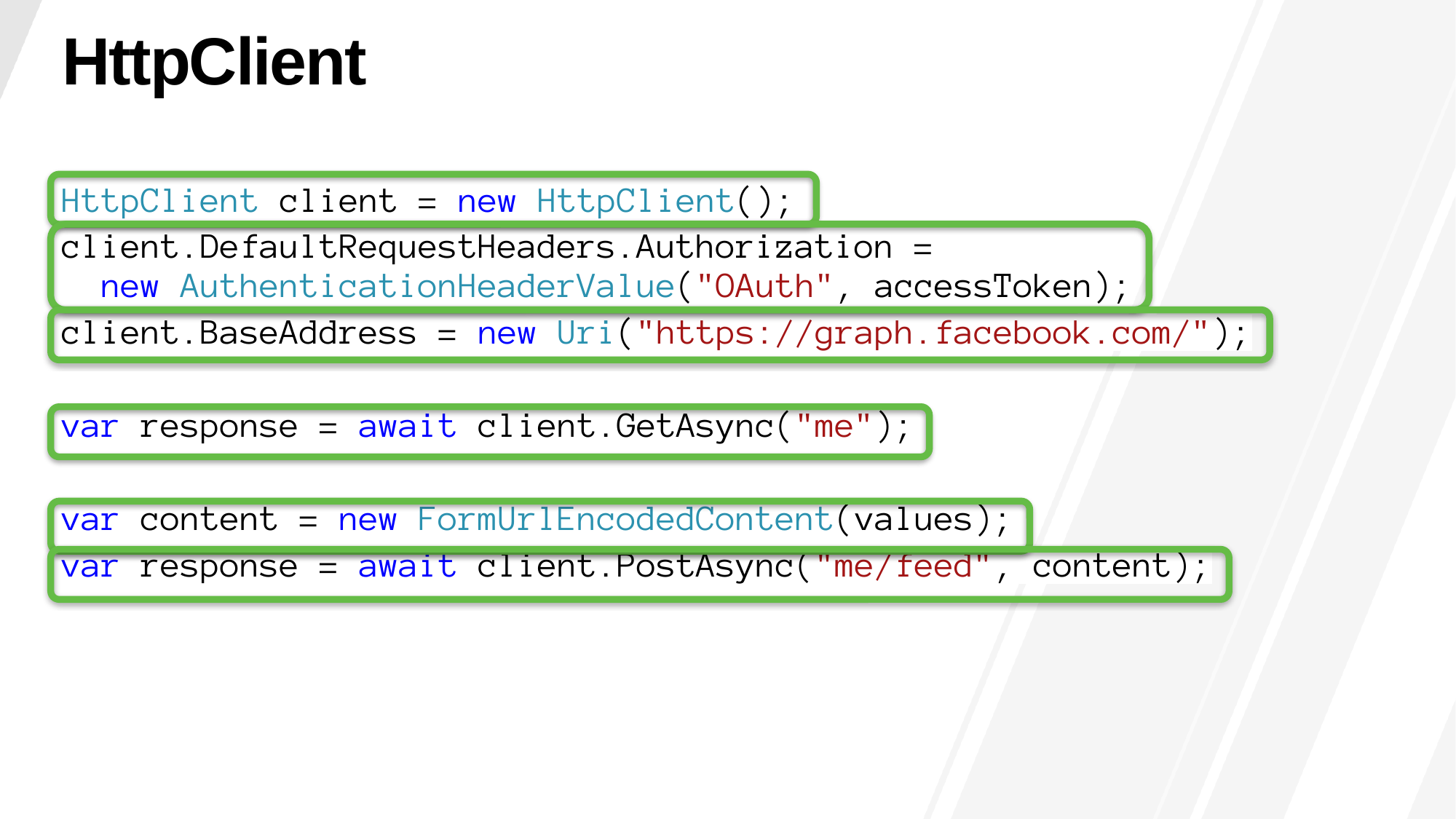

# HttpClient

HttpClient client = new HttpClient();
client.DefaultRequestHeaders.Authorization =
  new AuthenticationHeaderValue("OAuth", accessToken);
client.BaseAddress = new Uri("https://graph.facebook.com/");

var response = await client.GetAsync("me");

var content = new FormUrlEncodedContent(values);
var response = await client.PostAsync("me/feed", content);